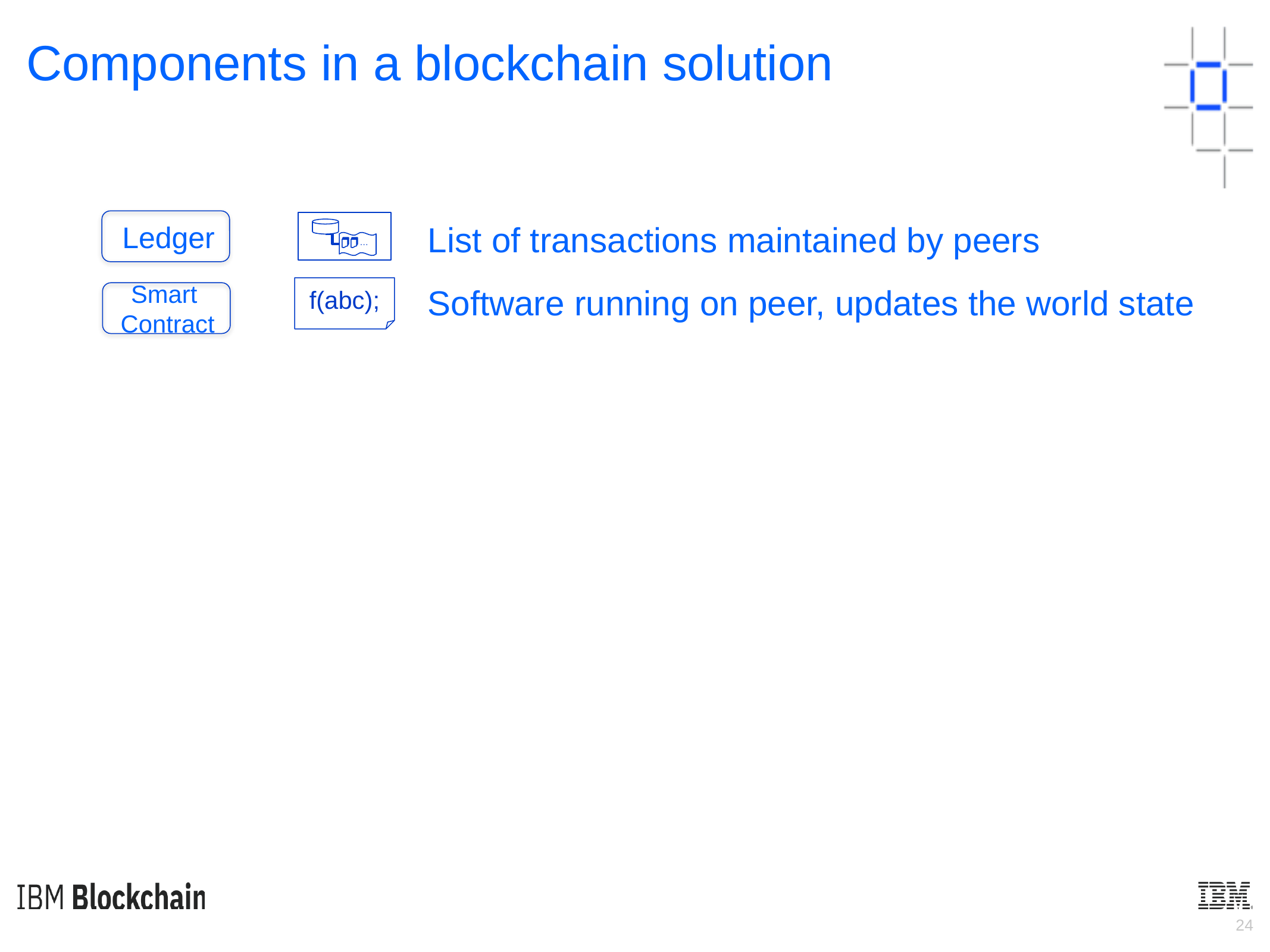

Components in a blockchain solution

Ledger

…

List of transactions maintained by peers
Smart
Contract

Software running on peer, updates the world state
f(abc);